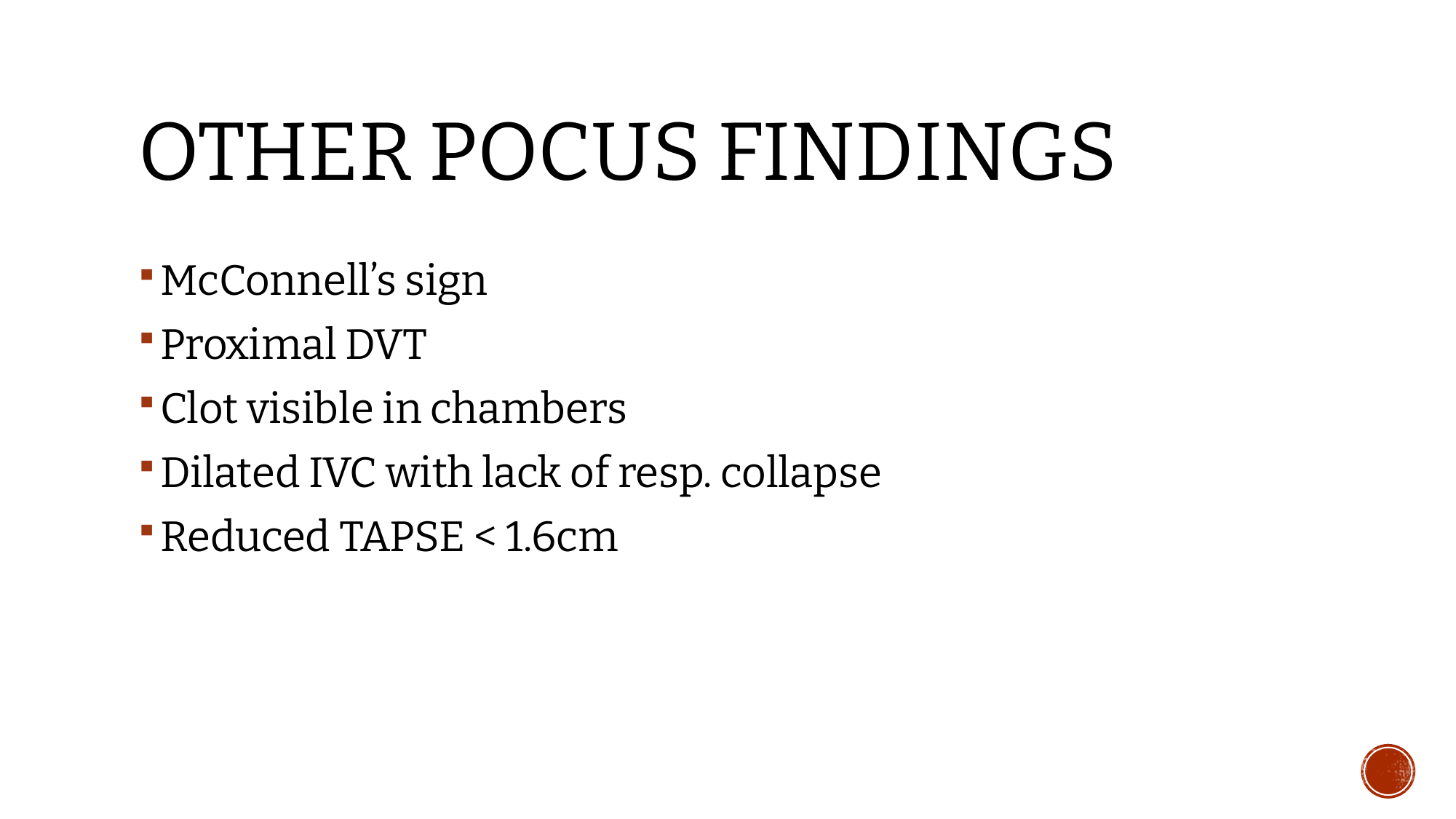

# Other POCUS findings
McConnell’s sign
Proximal DVT
Clot visible in chambers
Dilated IVC with lack of resp. collapse
Reduced TAPSE < 1.6cm